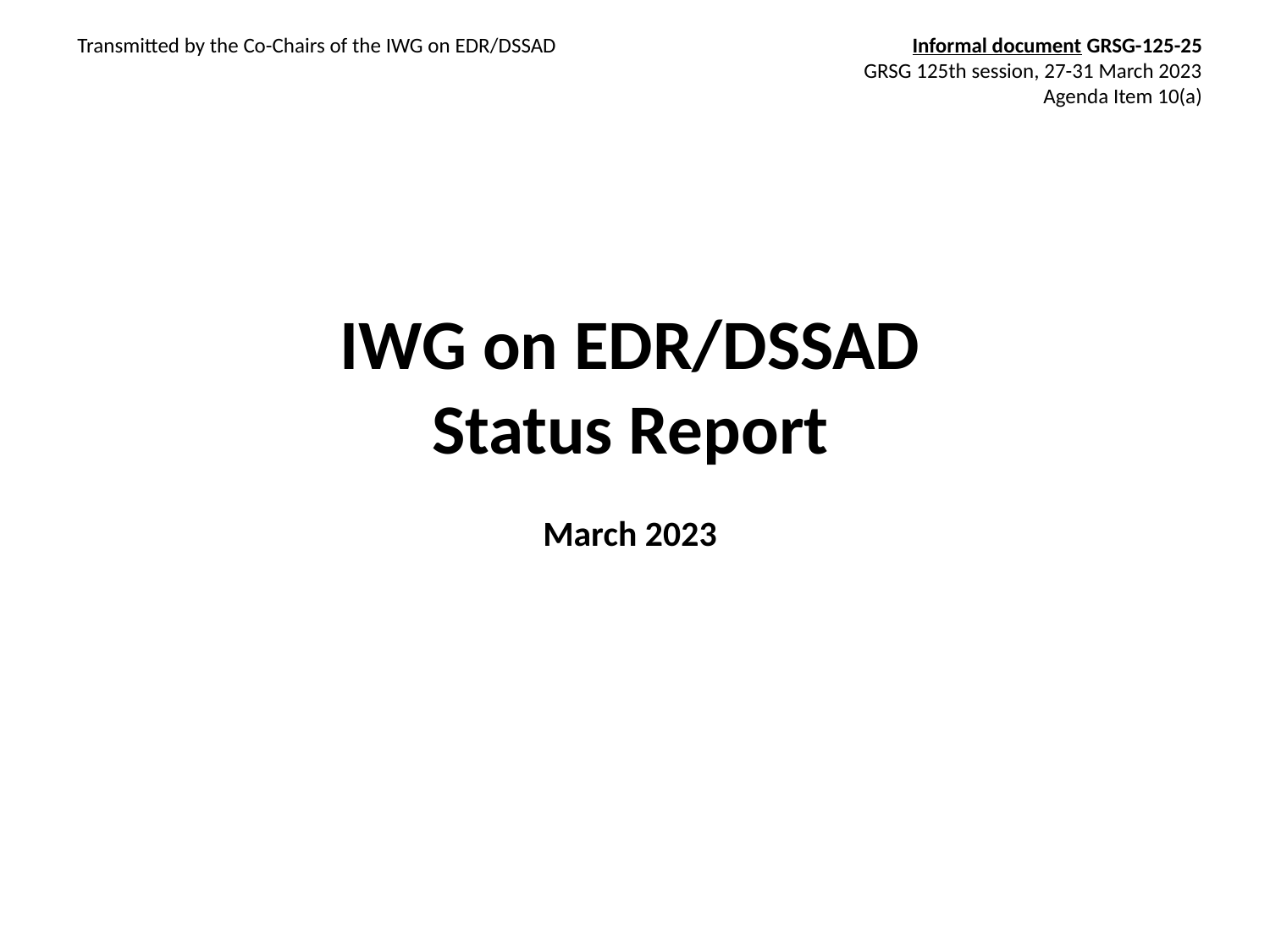

Transmitted by the Co-Chairs of the IWG on EDR/DSSAD
Informal document GRSG-125-25
GRSG 125th session, 27-31 March 2023
Agenda Item 10(a)
IWG on EDR/DSSAD
Status Report
March 2023